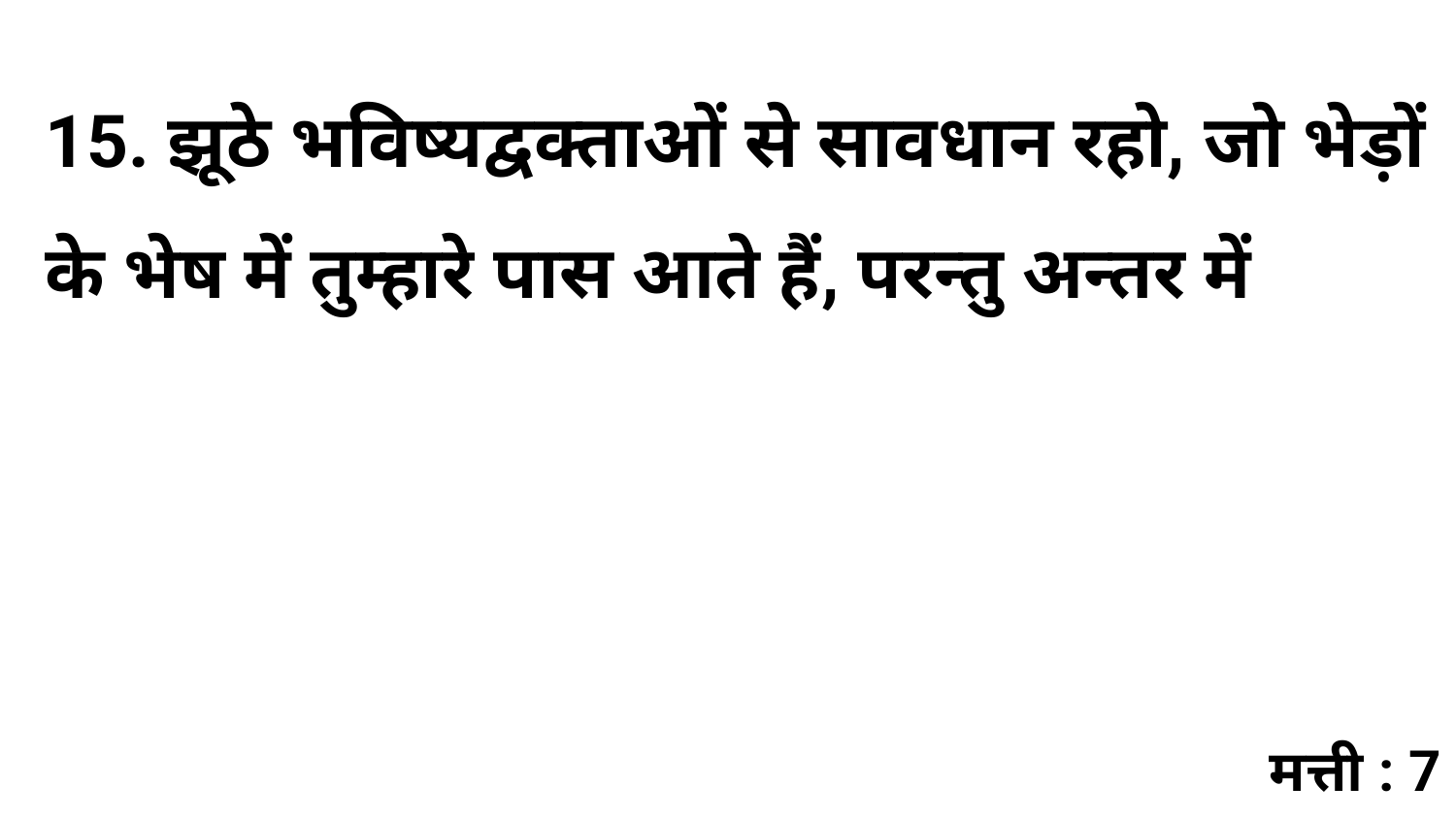

15. झूठे भविष्यद्वक्ताओं से सावधान रहो, जो भेड़ों के भेष में तुम्हारे पास आते हैं, परन्तु अन्तर में
मत्ती : 7